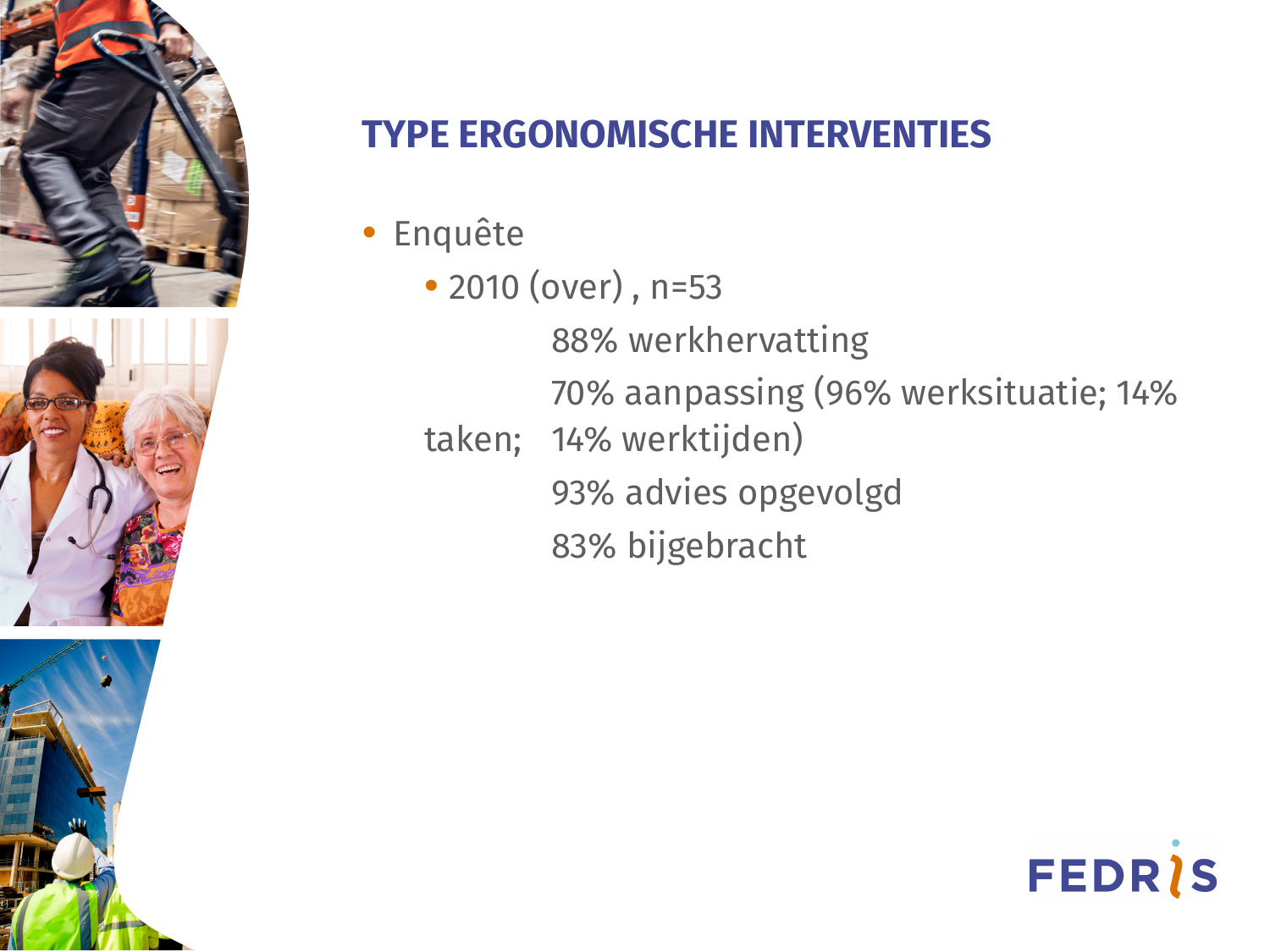

# Type Ergonomische interventies
Enquête
2010 (over) , n=53
	88% werkhervatting
	70% aanpassing (96% werksituatie; 14% taken; 	14% werktijden)
	93% advies opgevolgd
	83% bijgebracht